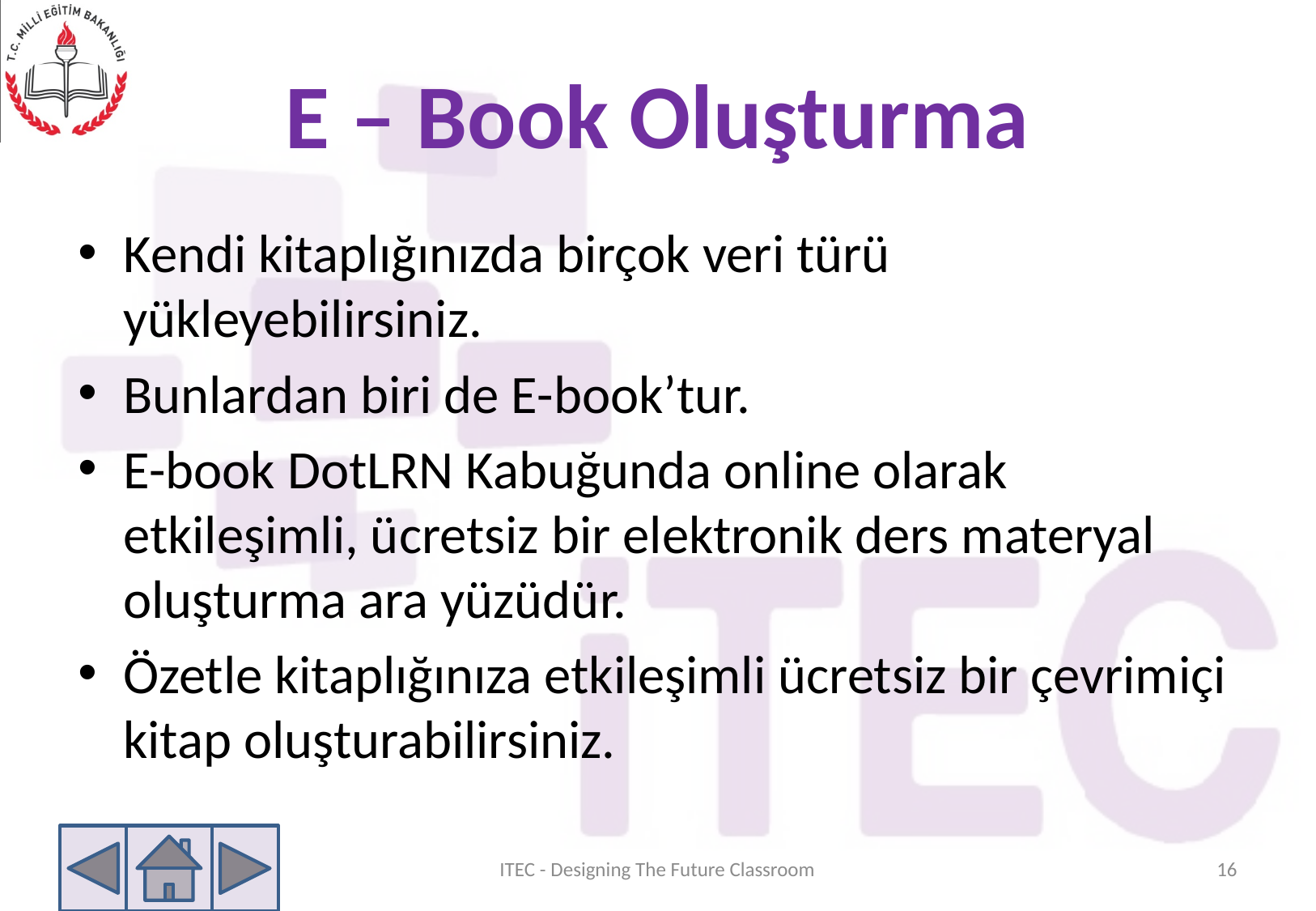

# E – Book Oluşturma
Kendi kitaplığınızda birçok veri türü yükleyebilirsiniz.
Bunlardan biri de E-book’tur.
E-book DotLRN Kabuğunda online olarak etkileşimli, ücretsiz bir elektronik ders materyal oluşturma ara yüzüdür.
Özetle kitaplığınıza etkileşimli ücretsiz bir çevrimiçi kitap oluşturabilirsiniz.
ITEC - Designing The Future Classroom
16